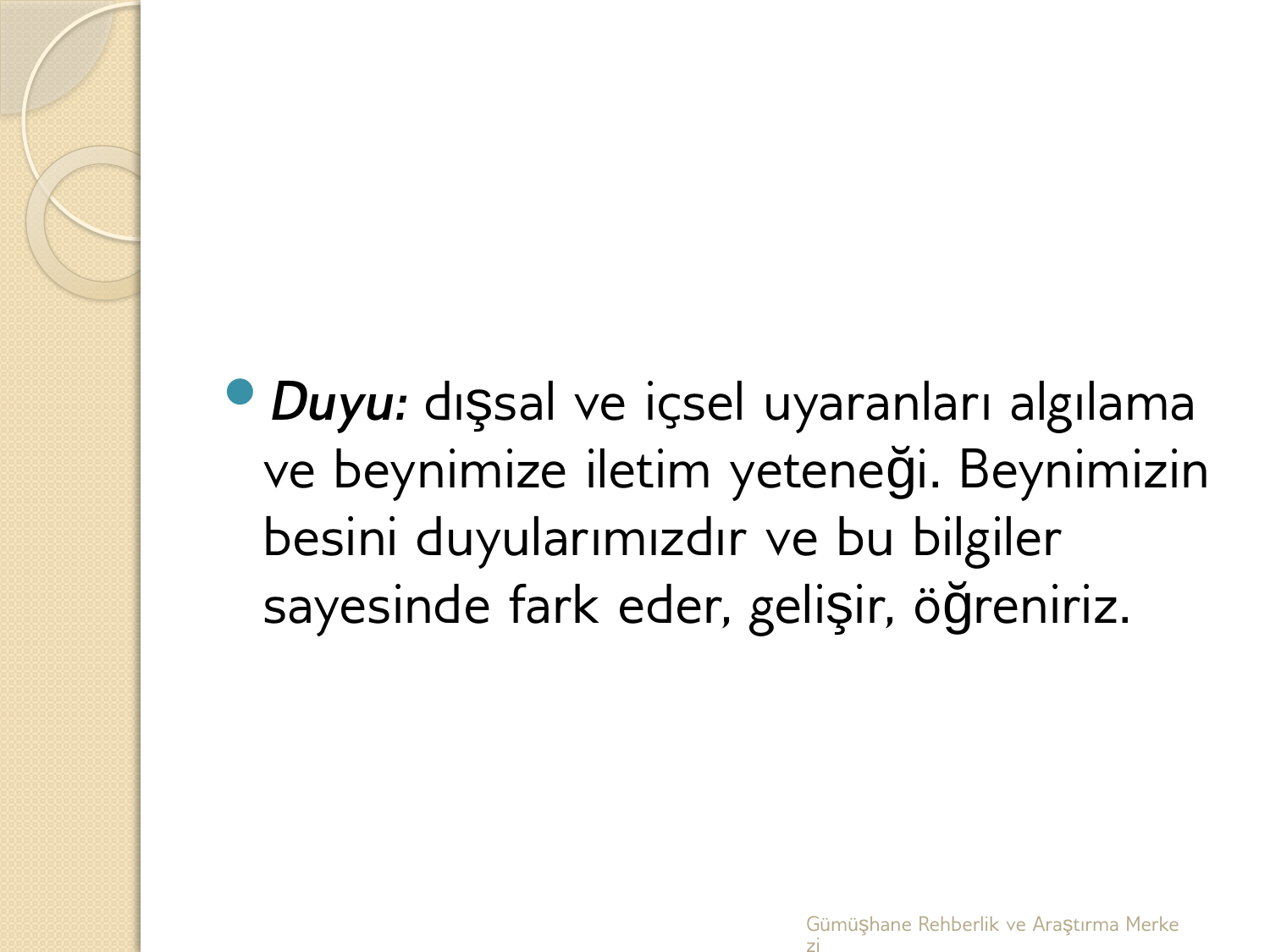

Duyu: dışsal ve içsel uyaranları algılama ve beynimize iletim yeteneği. Beynimizin besini duyularımızdır ve bu bilgiler sayesinde fark eder, gelişir, öğreniriz.

Gümüşhane Rehberlik ve Araştırma Merkezi